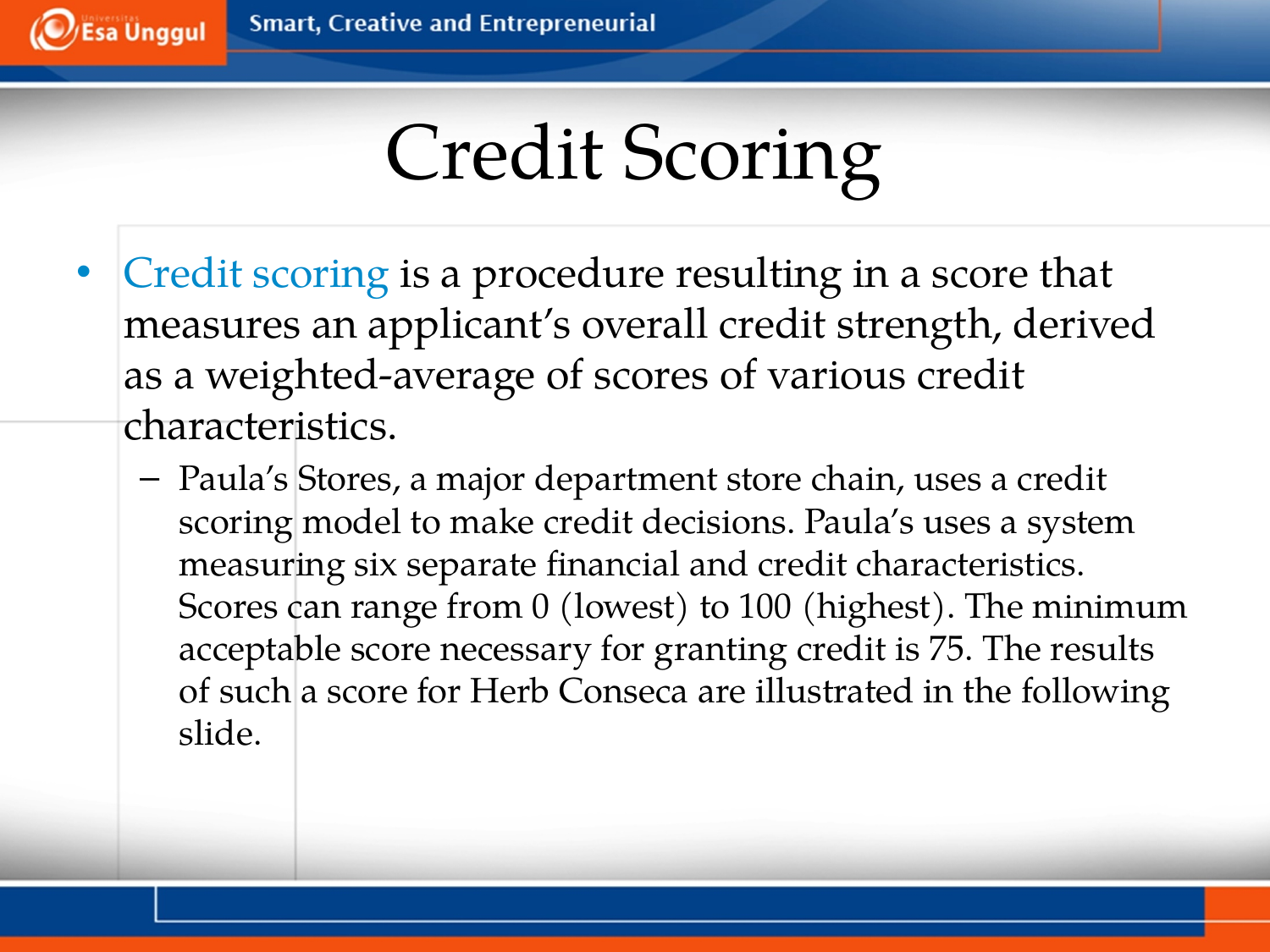

# Credit Scoring
Credit scoring is a procedure resulting in a score that measures an applicant’s overall credit strength, derived as a weighted-average of scores of various credit characteristics.
Paula’s Stores, a major department store chain, uses a credit scoring model to make credit decisions. Paula’s uses a system measuring six separate financial and credit characteristics. Scores can range from 0 (lowest) to 100 (highest). The minimum acceptable score necessary for granting credit is 75. The results of such a score for Herb Conseca are illustrated in the following slide.